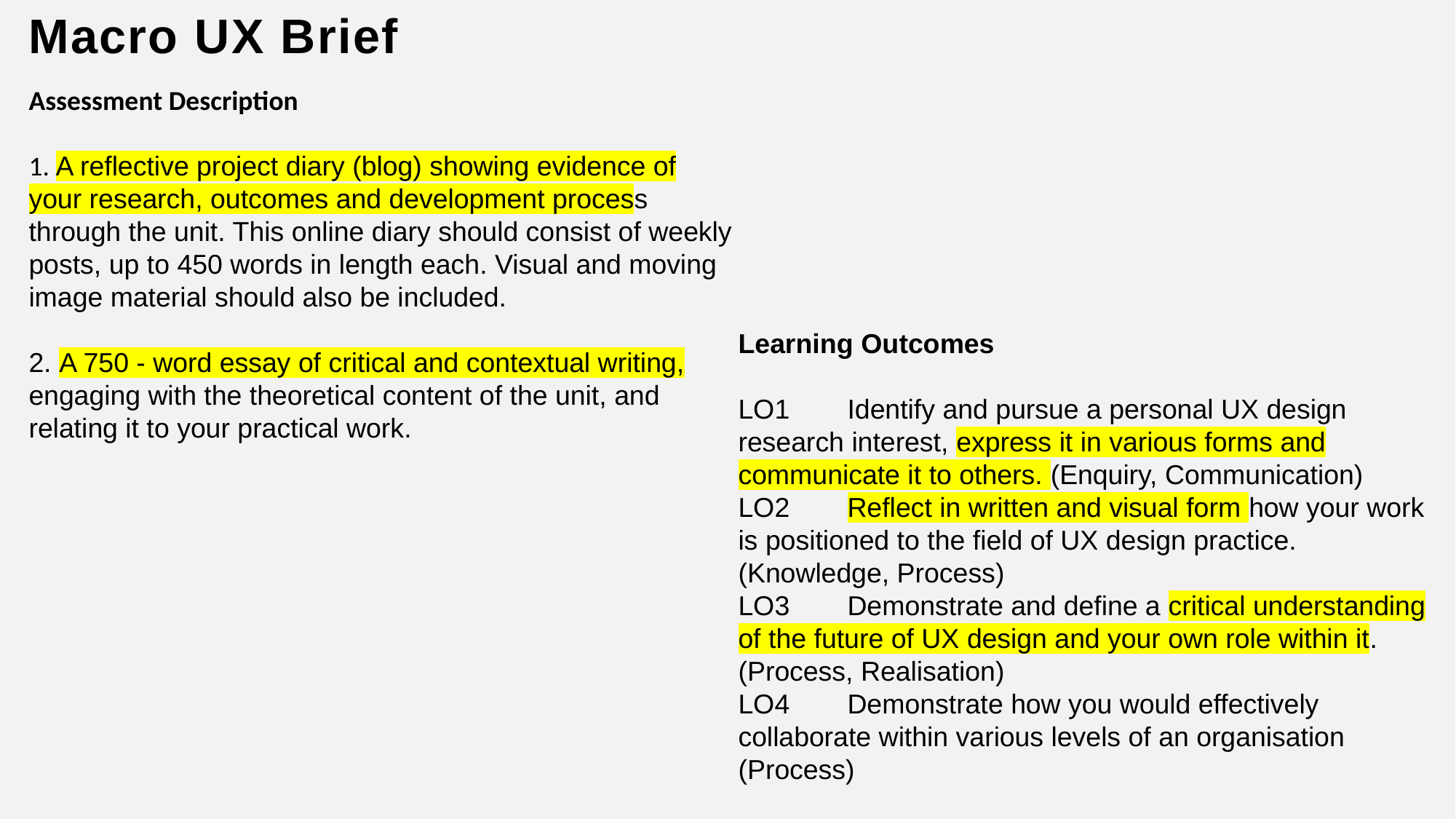

Macro UX Brief
Assessment Description

1. A reflective project diary (blog) showing evidence of your research, outcomes and development process through the unit. This online diary should consist of weekly posts, up to 450 words in length each. Visual and moving image material should also be included.

2. A 750 - word essay of critical and contextual writing, engaging with the theoretical content of the unit, and relating it to your practical work.
Learning Outcomes

LO1 	Identify and pursue a personal UX design research interest, express it in various forms and communicate it to others. (Enquiry, Communication)
LO2 	Reflect in written and visual form how your work is positioned to the field of UX design practice. (Knowledge, Process)
LO3 	Demonstrate and define a critical understanding of the future of UX design and your own role within it. (Process, Realisation)
LO4 	Demonstrate how you would effectively collaborate within various levels of an organisation (Process)